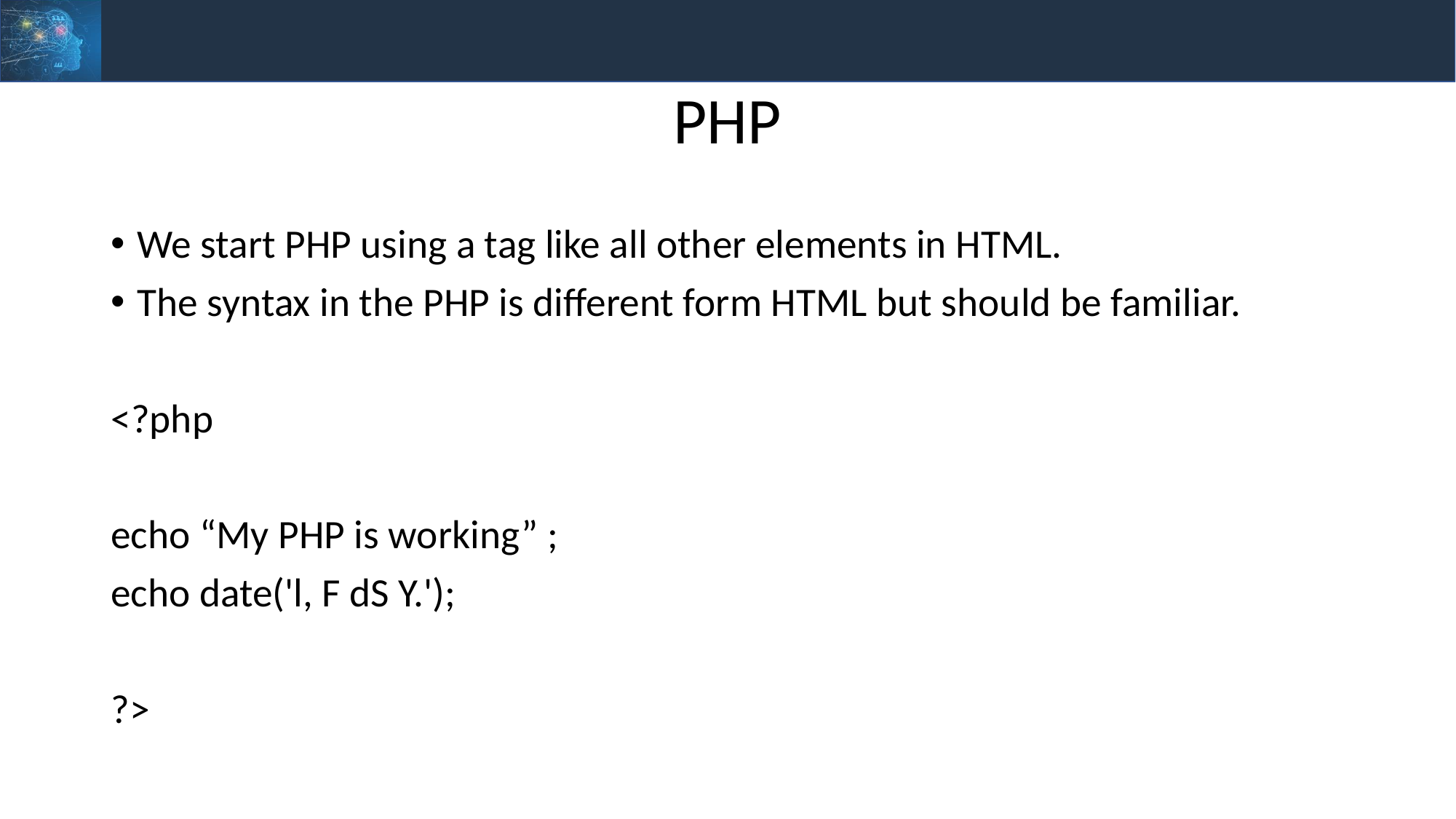

# PHP
We start PHP using a tag like all other elements in HTML.
The syntax in the PHP is different form HTML but should be familiar.

<?php

echo “My PHP is working” ;
echo date('l, F dS Y.');

?>